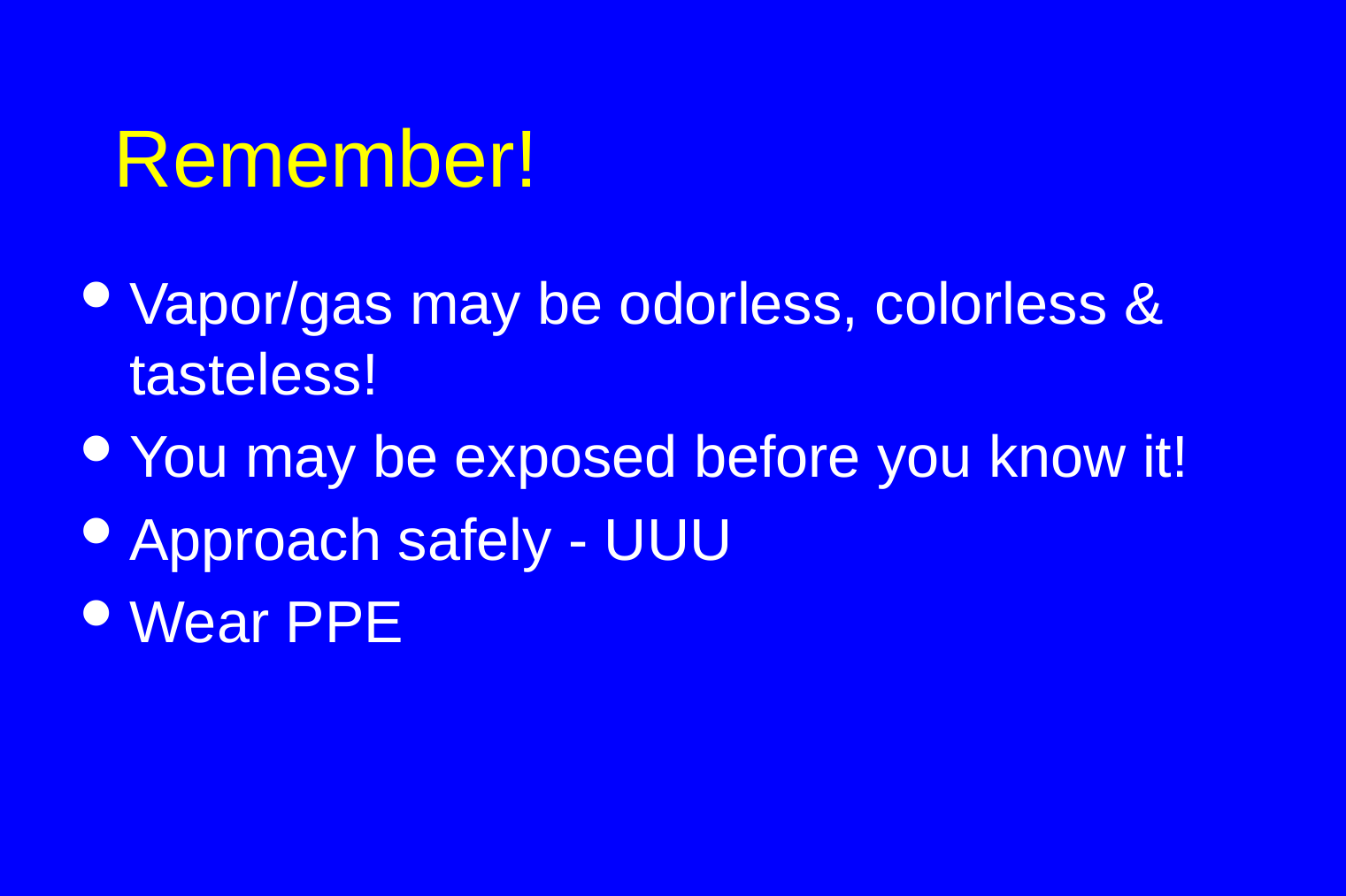

# Remember!
Vapor/gas may be odorless, colorless & tasteless!
You may be exposed before you know it!
Approach safely - UUU
Wear PPE